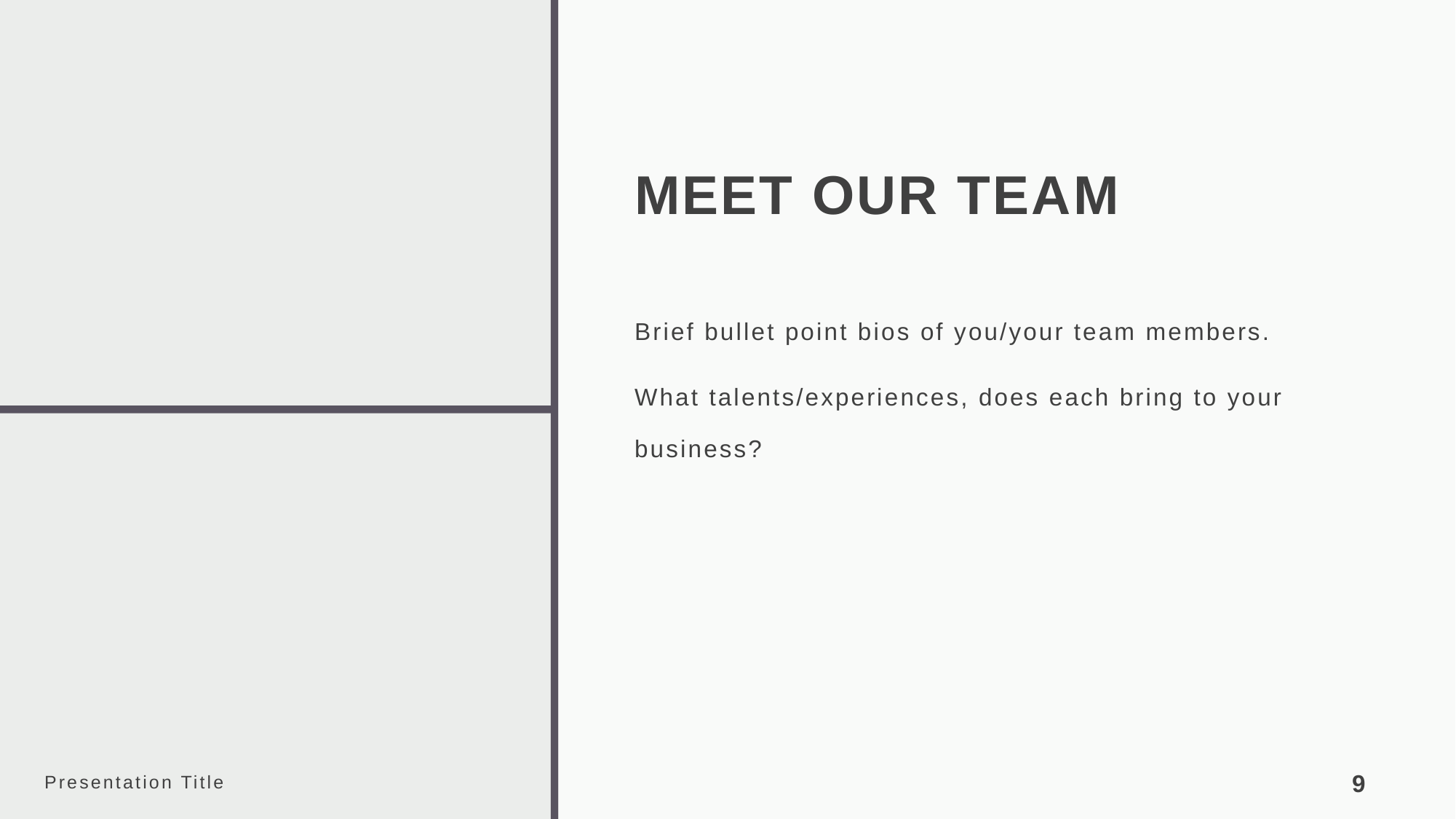

# MEET OUR TEAM
Brief bullet point bios of you/your team members.
What talents/experiences, does each bring to your business?

Presentation Title
9